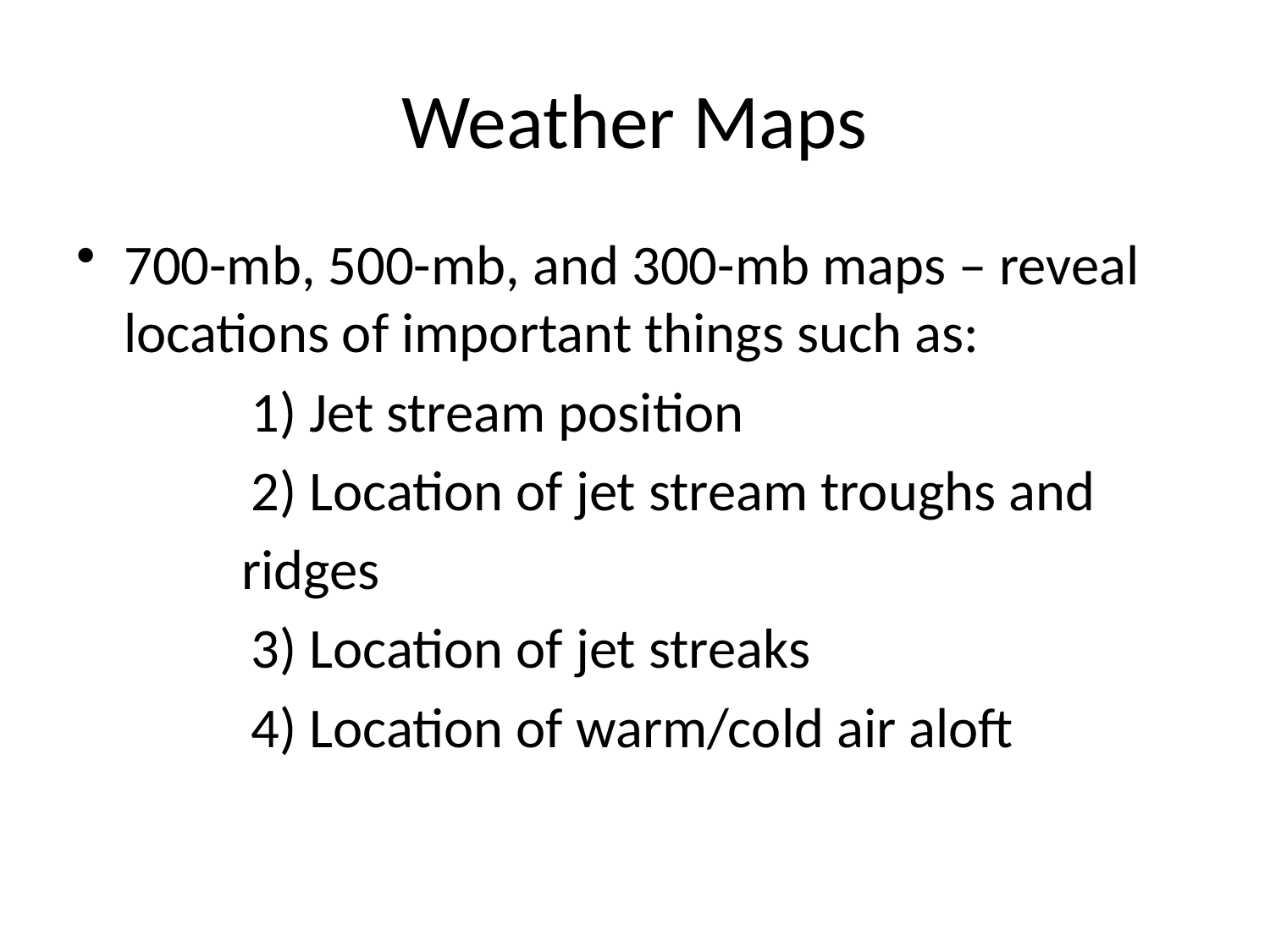

# Weather Maps
700-mb, 500-mb, and 300-mb maps – reveal locations of important things such as:
		1) Jet stream position
		2) Location of jet stream troughs and
             ridges
		3) Location of jet streaks
		4) Location of warm/cold air aloft